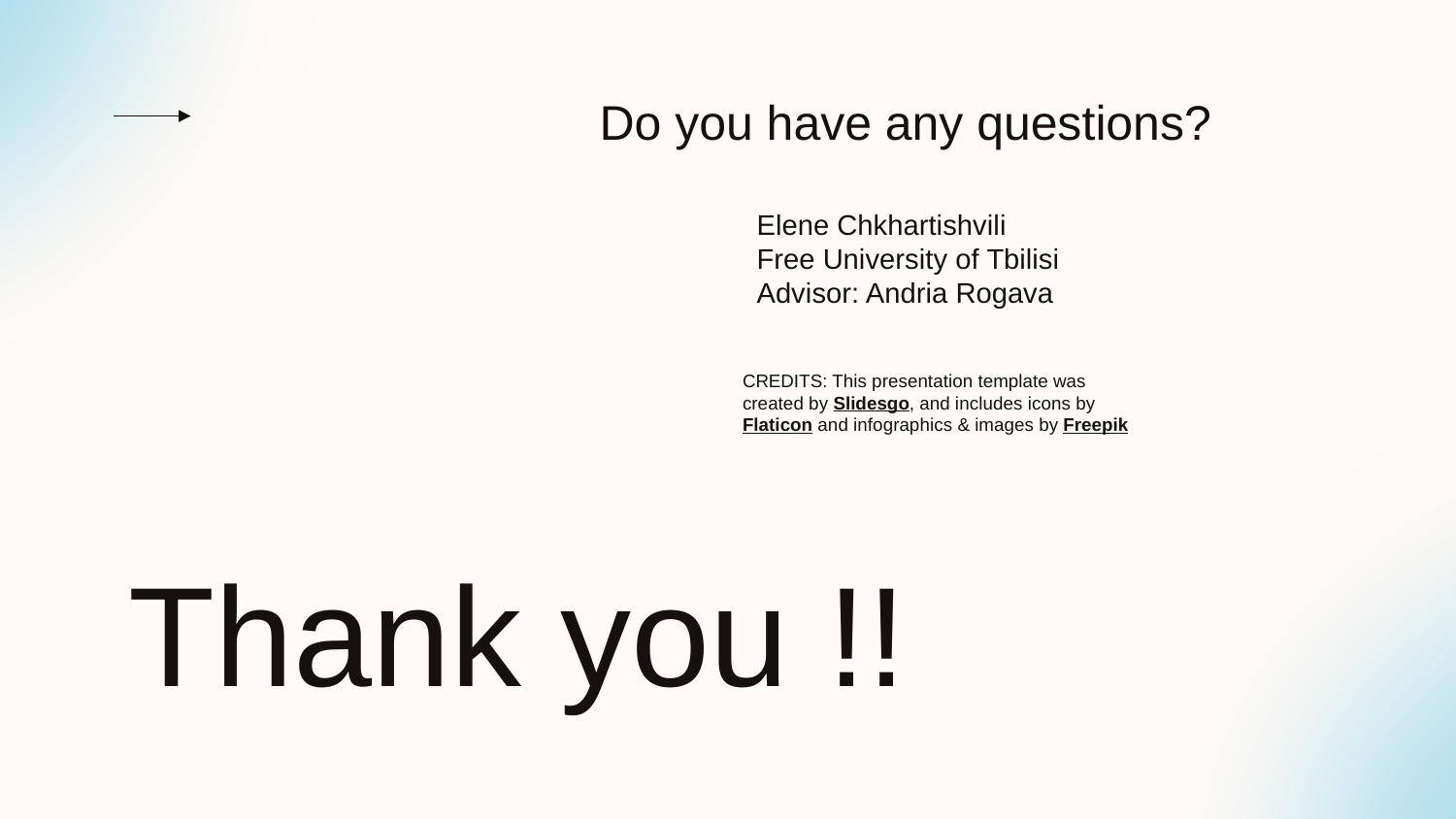

Do you have any questions?
Elene Chkhartishvili
Free University of Tbilisi
Advisor: Andria Rogava
# Thank you !!